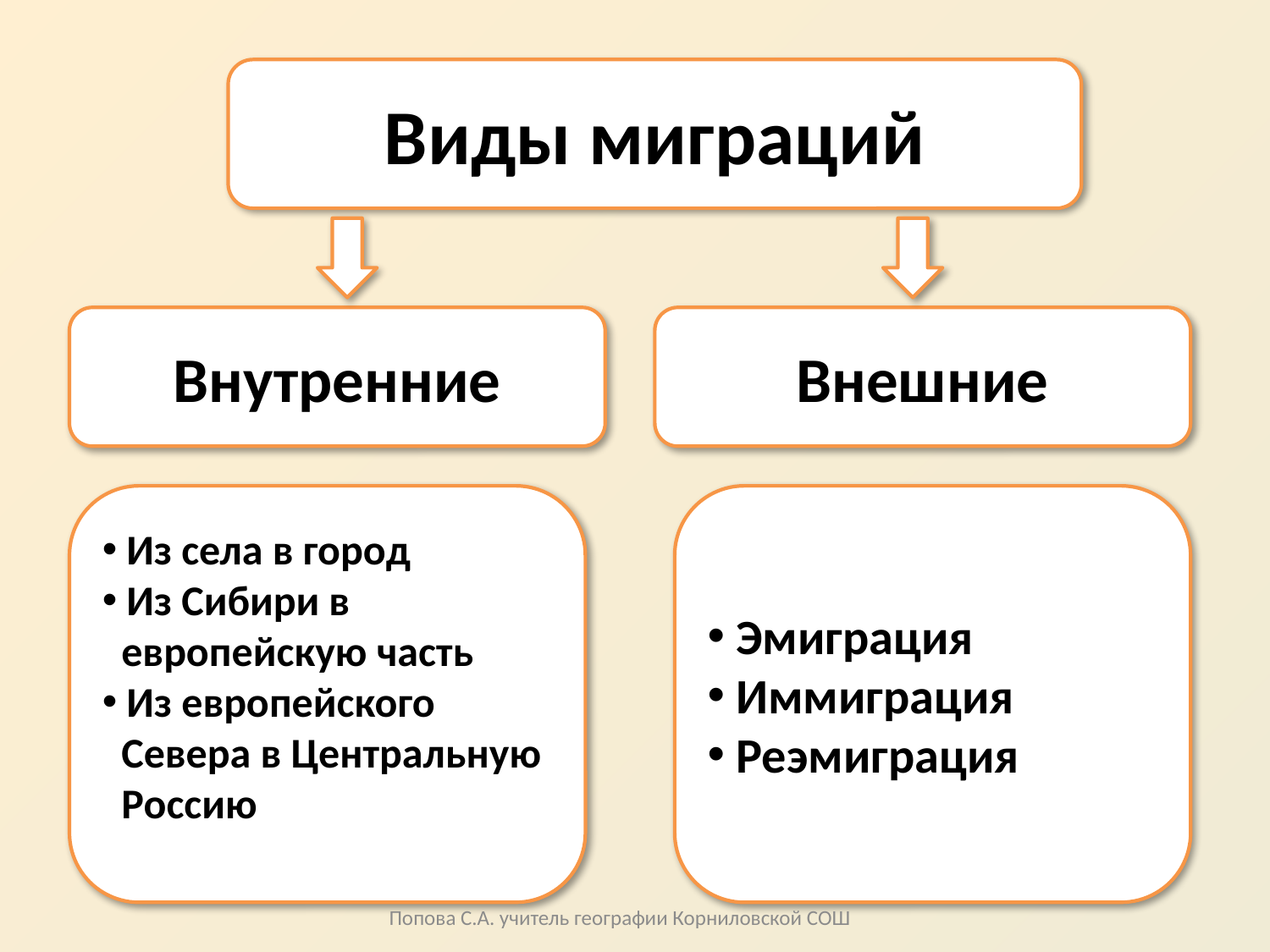

Виды миграций

Внутренние
Внешние
 Из села в город
 Из Сибири в
  европейскую часть
 Из европейского
  Севера в Центральную
  Россию

 Эмиграция
 Иммиграция
 Реэмиграция
Попова С.А. учитель географии Корниловской СОШ